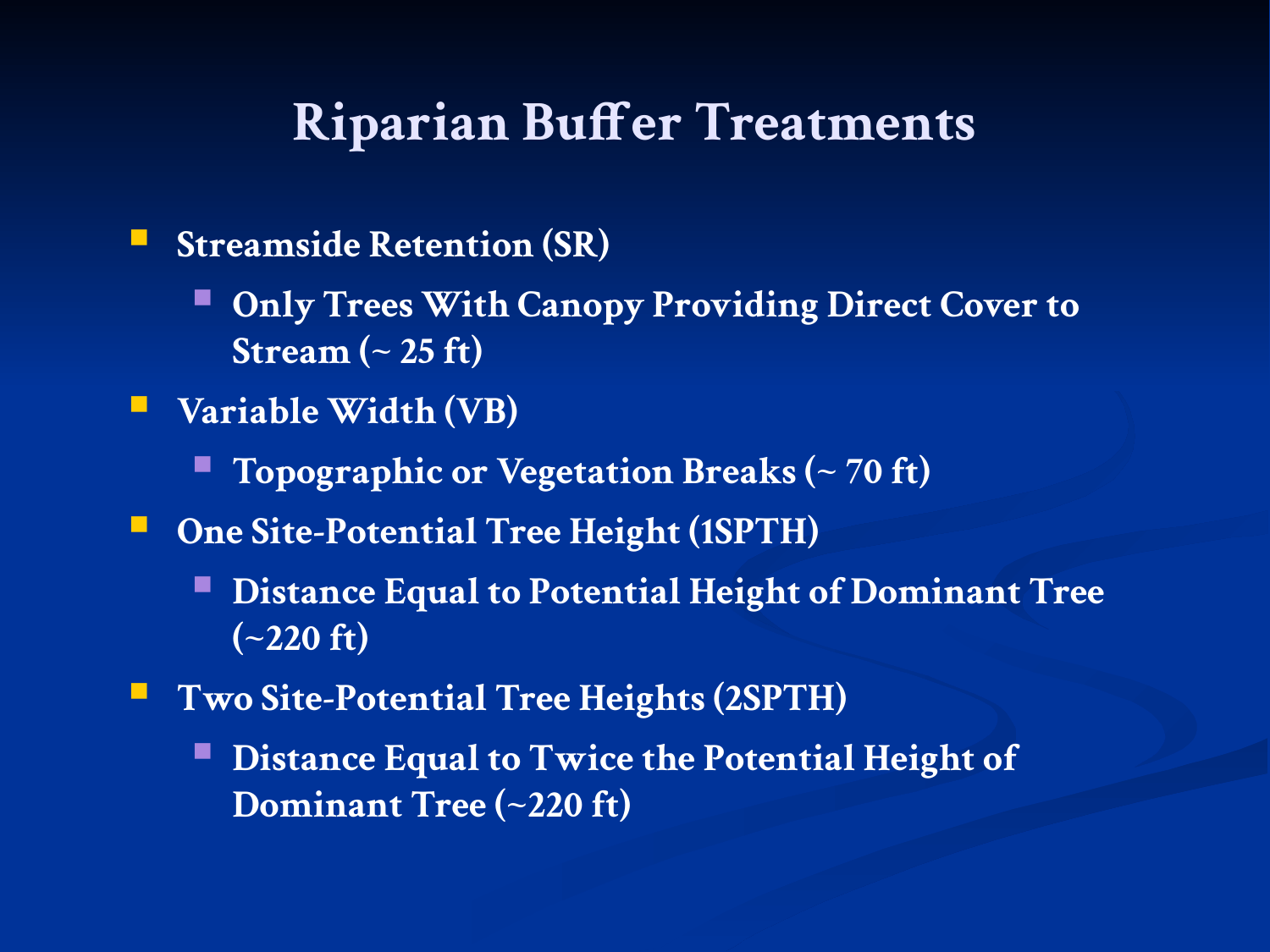

# Riparian Buffer Treatments
Streamside Retention (SR)
Only Trees With Canopy Providing Direct Cover to Stream (~ 25 ft)
Variable Width (VB)
Topographic or Vegetation Breaks (~ 70 ft)
One Site-Potential Tree Height (1SPTH)
Distance Equal to Potential Height of Dominant Tree (~220 ft)
Two Site-Potential Tree Heights (2SPTH)
Distance Equal to Twice the Potential Height of Dominant Tree (~220 ft)